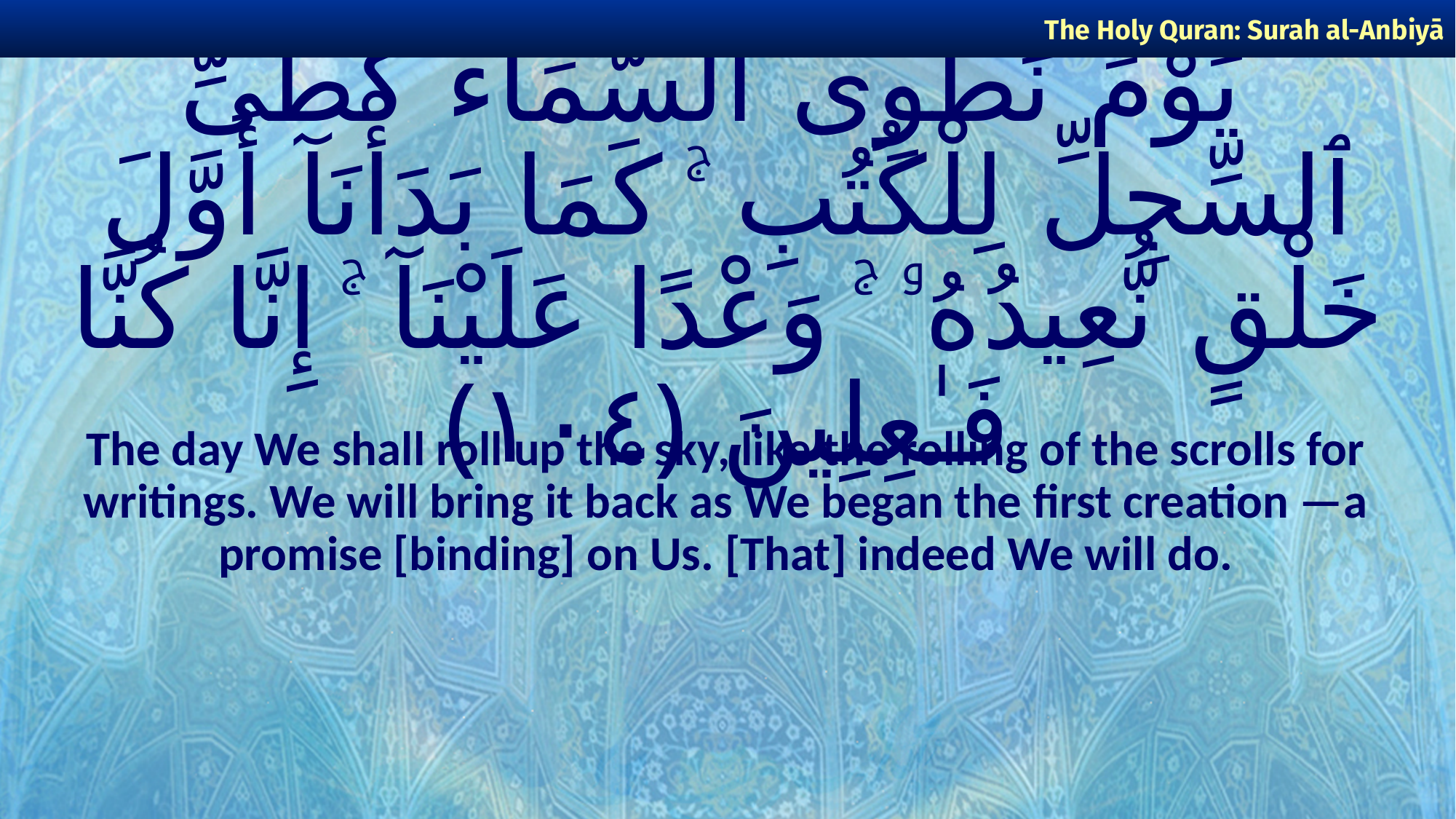

The Holy Quran: Surah al-Anbiyā
# يَوْمَ نَطْوِى ٱلسَّمَآءَ كَطَىِّ ٱلسِّجِلِّ لِلْكُتُبِ ۚ كَمَا بَدَأْنَآ أَوَّلَ خَلْقٍ نُّعِيدُهُۥ ۚ وَعْدًا عَلَيْنَآ ۚ إِنَّا كُنَّا فَـٰعِلِينَ ﴿١٠٤﴾
The day We shall roll up the sky, like the rolling of the scrolls for writings. We will bring it back as We began the first creation —a promise [binding] on Us. [That] indeed We will do.